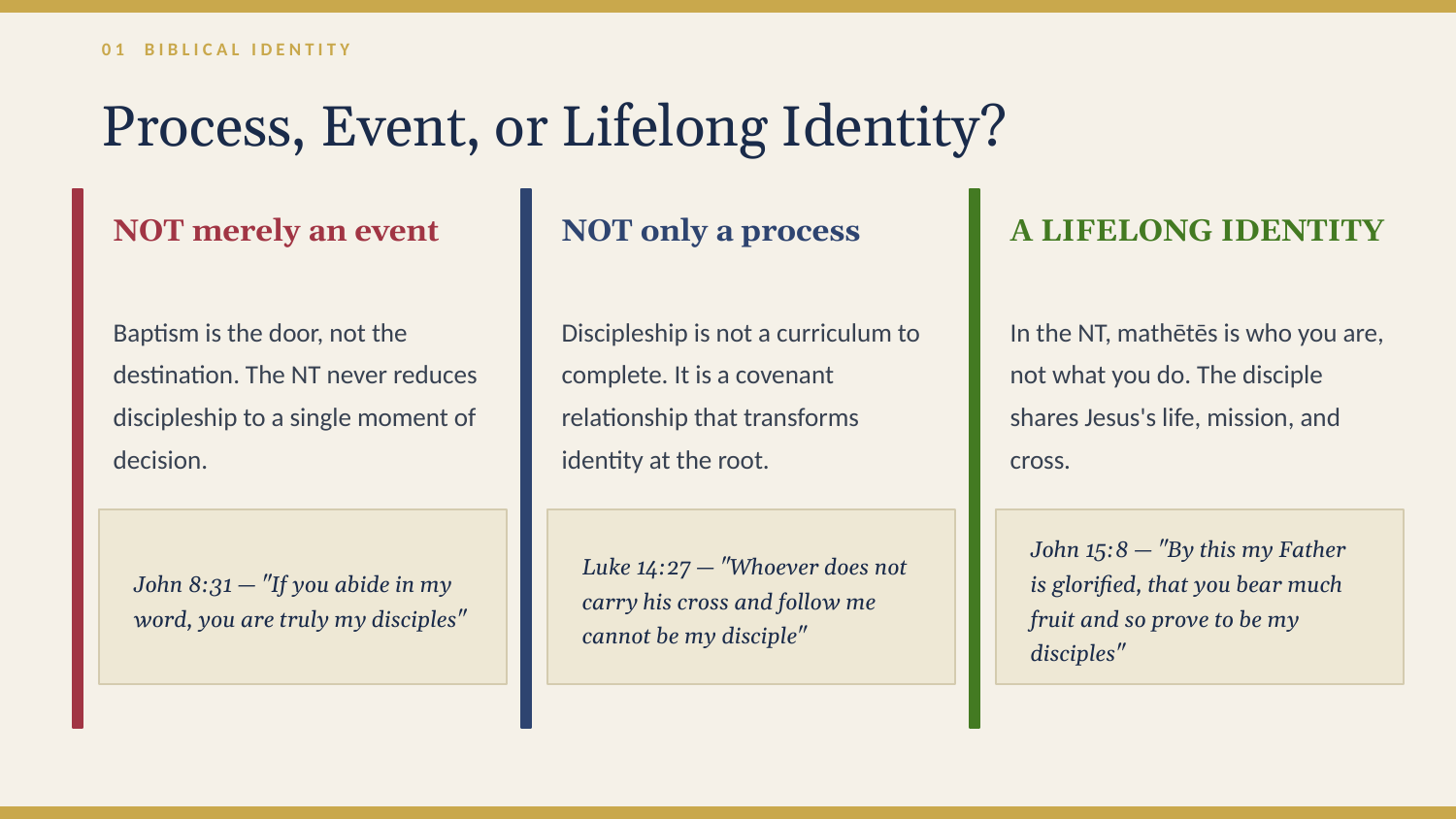

01  BIBLICAL IDENTITY
Process, Event, or Lifelong Identity?

NOT merely an event

NOT only a process

A LIFELONG IDENTITY
Baptism is the door, not the destination. The NT never reduces discipleship to a single moment of decision.
Discipleship is not a curriculum to complete. It is a covenant relationship that transforms identity at the root.
In the NT, mathētēs is who you are, not what you do. The disciple shares Jesus's life, mission, and cross.

John 8:31 — "If you abide in my word, you are truly my disciples"
Luke 14:27 — "Whoever does not carry his cross and follow me cannot be my disciple"
John 15:8 — "By this my Father is glorified, that you bear much fruit and so prove to be my disciples"